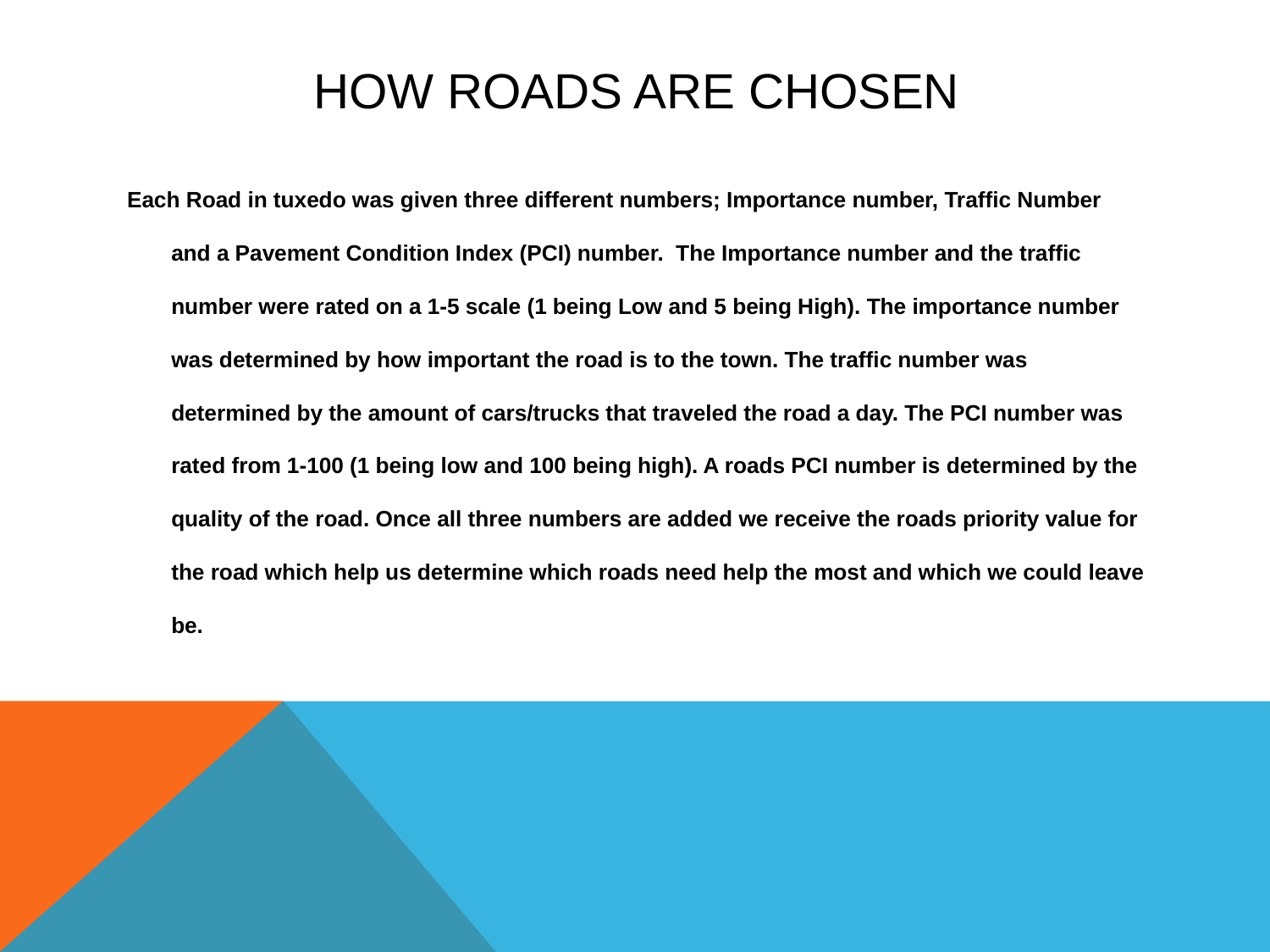

# How Roads are chosen
Each Road in tuxedo was given three different numbers; Importance number, Traffic Number and a Pavement Condition Index (PCI) number.  The Importance number and the traffic number were rated on a 1-5 scale (1 being Low and 5 being High). The importance number was determined by how important the road is to the town. The traffic number was determined by the amount of cars/trucks that traveled the road a day. The PCI number was rated from 1-100 (1 being low and 100 being high). A roads PCI number is determined by the quality of the road. Once all three numbers are added we receive the roads priority value for the road which help us determine which roads need help the most and which we could leave be.